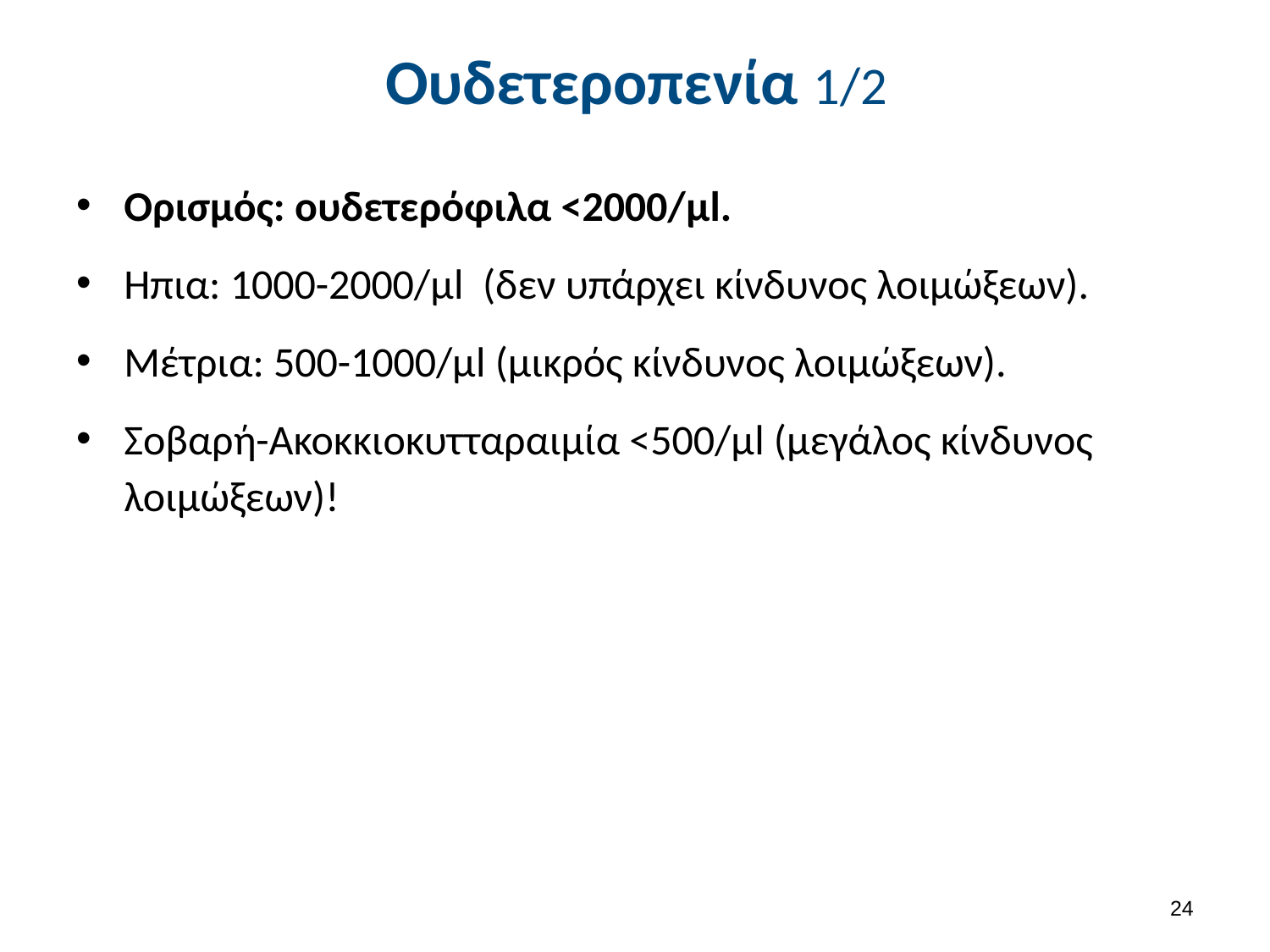

# Ουδετεροπενία 1/2
Ορισμός: ουδετερόφιλα <2000/μl.
Ηπια: 1000-2000/μl  (δεν υπάρχει κίνδυνος λοιμώξεων).
Μέτρια: 500-1000/μl (μικρός κίνδυνος λοιμώξεων).
Σοβαρή-Ακοκκιοκυτταραιμία <500/μl (μεγάλος κίνδυνος λοιμώξεων)!
24